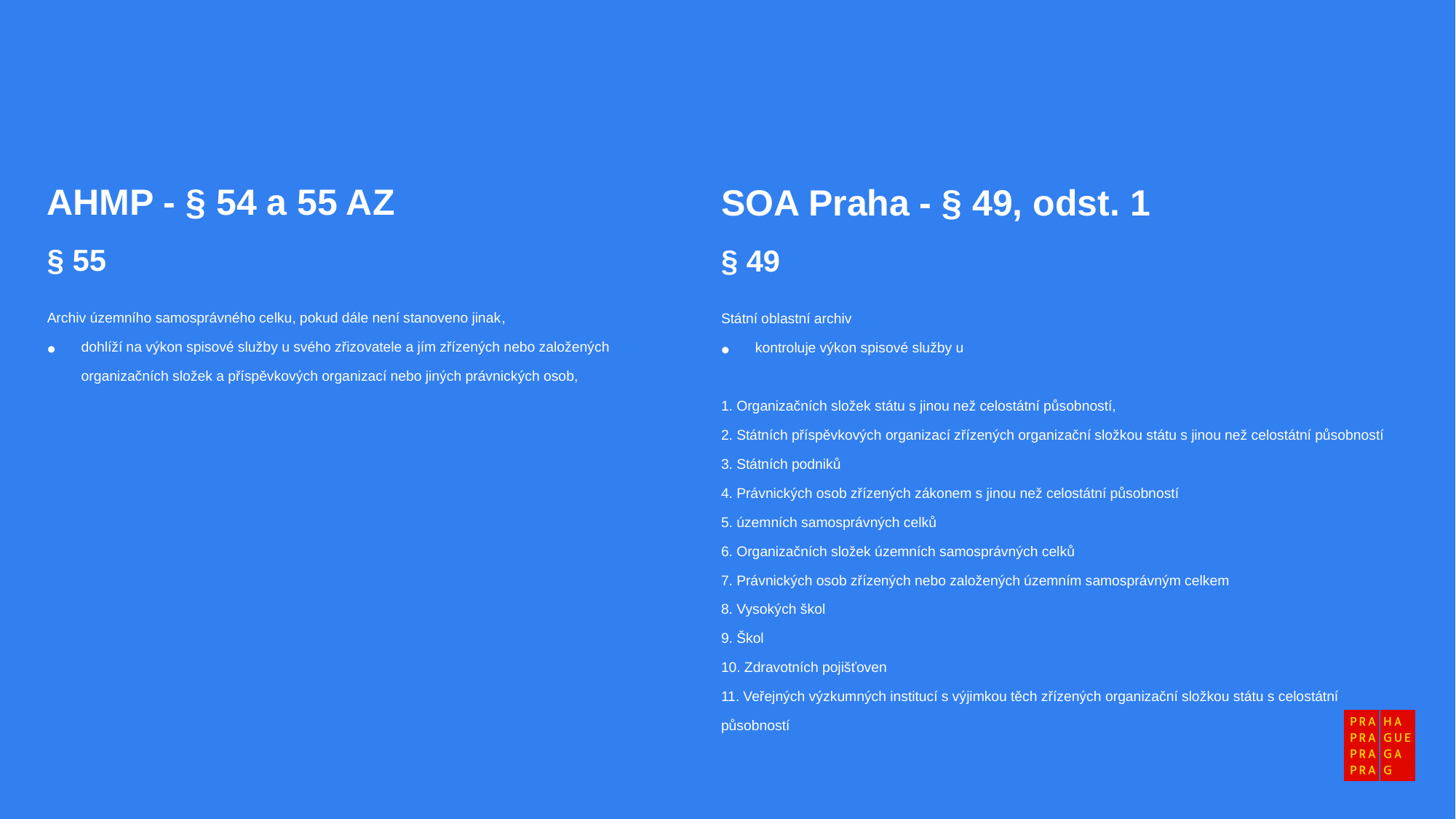

AHMP - § 54 a 55 AZ
§ 55

Archiv územního samosprávného celku, pokud dále není stanoveno jinak,
dohlíží na výkon spisové služby u svého zřizovatele a jím zřízených nebo založených organizačních složek a příspěvkových organizací nebo jiných právnických osob,
SOA Praha - § 49, odst. 1
§ 49

Státní oblastní archiv
kontroluje výkon spisové služby u

1. Organizačních složek státu s jinou než celostátní působností,
2. Státních příspěvkových organizací zřízených organizační složkou státu s jinou než celostátní působností
3. Státních podniků
4. Právnických osob zřízených zákonem s jinou než celostátní působností
5. územních samosprávných celků
6. Organizačních složek územních samosprávných celků
7. Právnických osob zřízených nebo založených územním samosprávným celkem
8. Vysokých škol
9. Škol
10. Zdravotních pojišťoven
11. Veřejných výzkumných institucí s výjimkou těch zřízených organizační složkou státu s celostátní působností